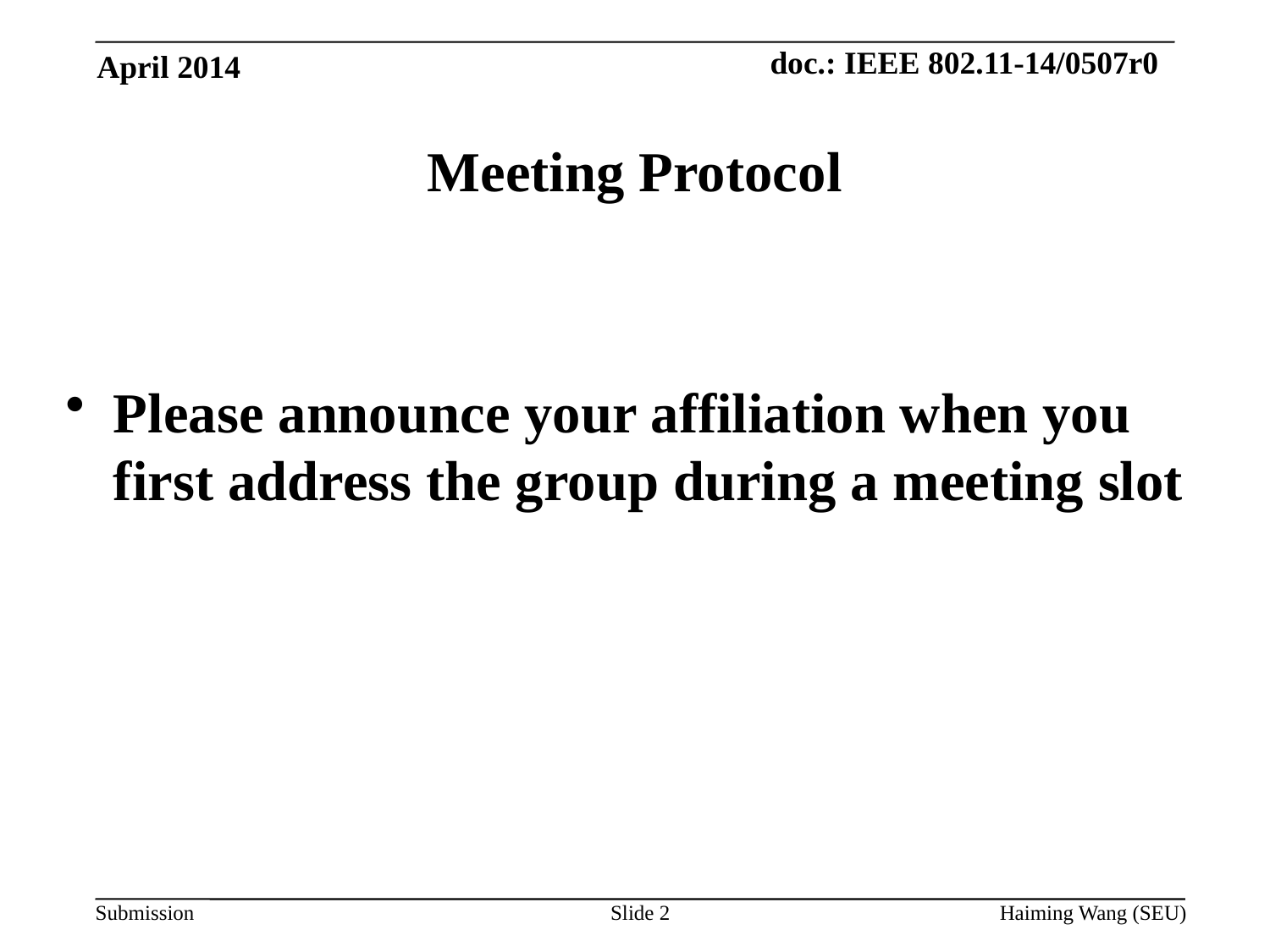

April 2014
Meeting Protocol
Please announce your affiliation when you first address the group during a meeting slot
Slide 2
Haiming Wang (SEU)